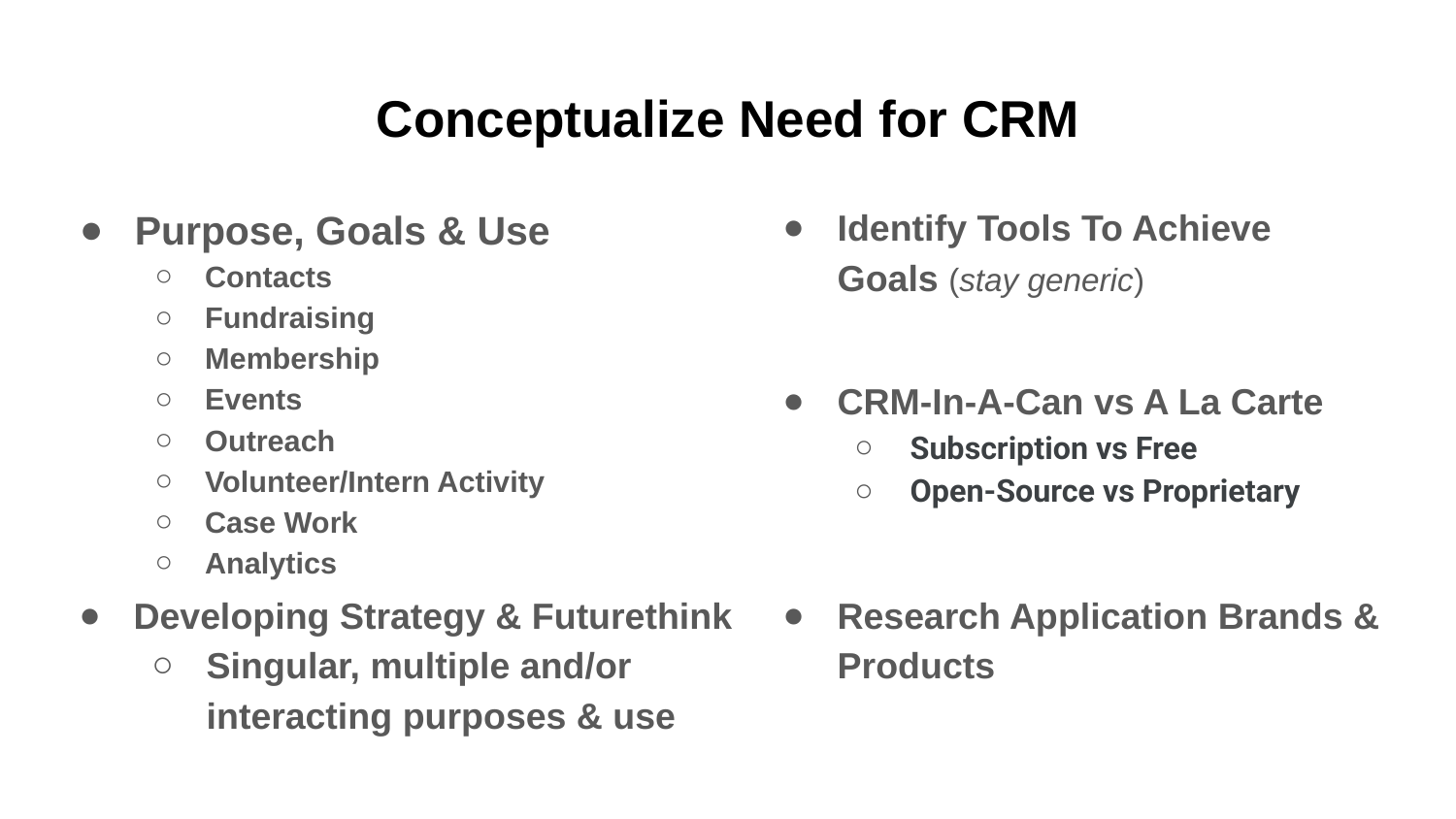

# Conceptualize Need for CRM
Purpose, Goals & Use
Contacts
Fundraising
Membership
Events
Outreach
Volunteer/Intern Activity
Case Work
Analytics
Identify Tools To Achieve Goals (stay generic)
CRM-In-A-Can vs A La Carte
Subscription vs Free
Open-Source vs Proprietary
Developing Strategy & Futurethink
Singular, multiple and/or interacting purposes & use
Research Application Brands & Products